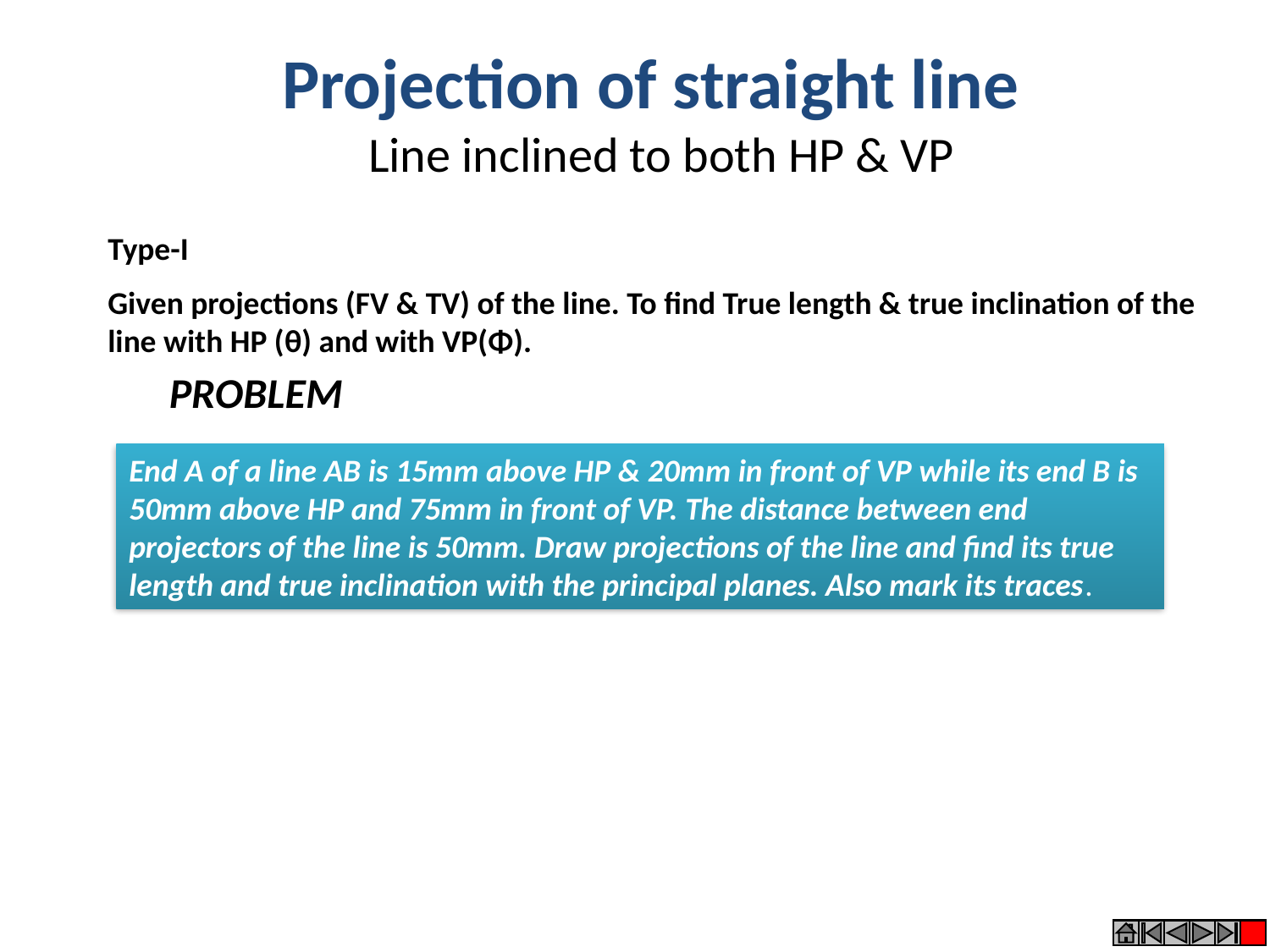

Projection of straight line
Line inclined to both HP & VP
Type-I
Given projections (FV & TV) of the line. To find True length & true inclination of the line with HP (θ) and with VP(Φ).
PROBLEM
End A of a line AB is 15mm above HP & 20mm in front of VP while its end B is 50mm above HP and 75mm in front of VP. The distance between end projectors of the line is 50mm. Draw projections of the line and find its true length and true inclination with the principal planes. Also mark its traces.